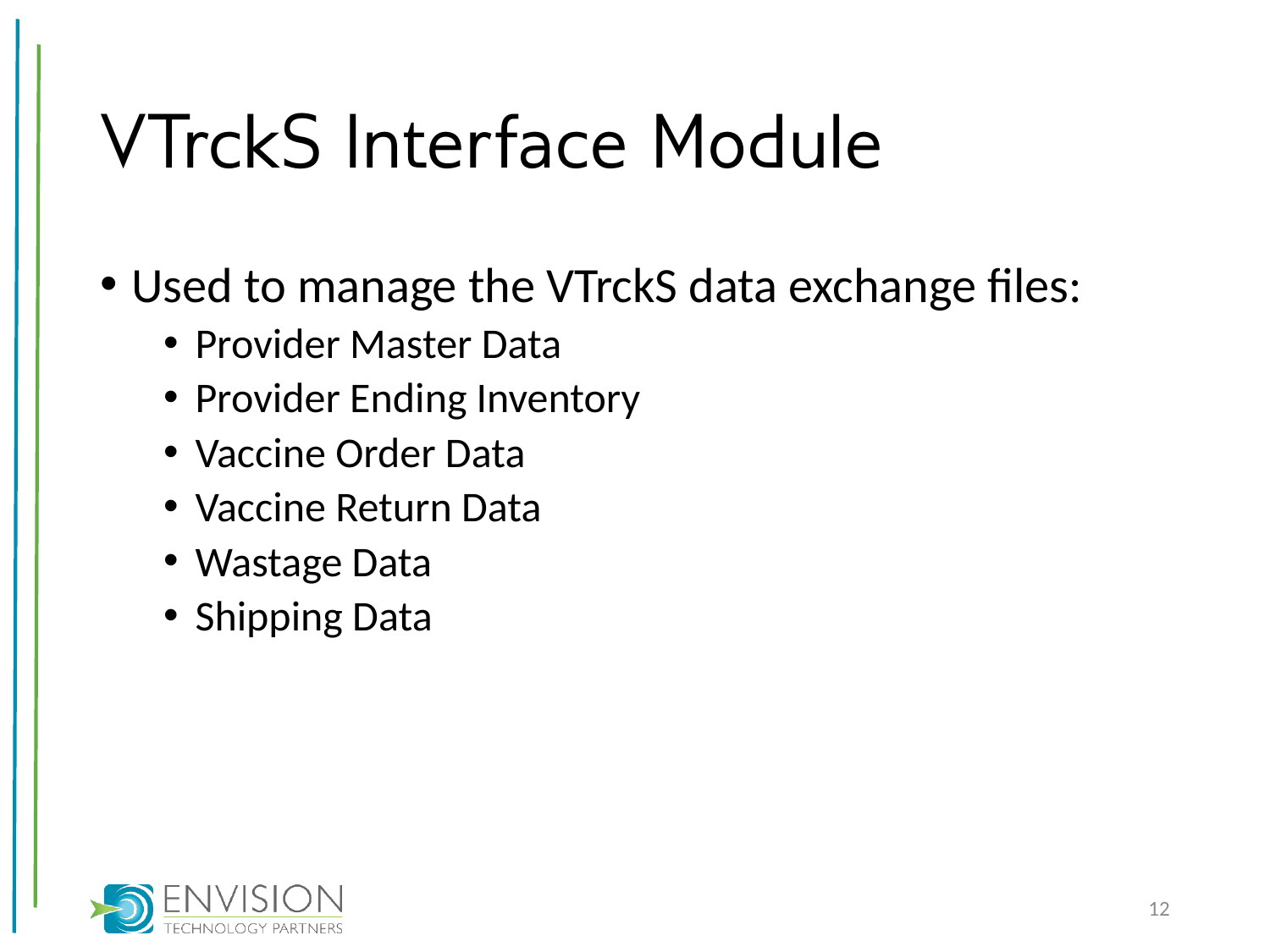

# VTrckS Interface Module
Used to manage the VTrckS data exchange files:
Provider Master Data
Provider Ending Inventory
Vaccine Order Data
Vaccine Return Data
Wastage Data
Shipping Data
12